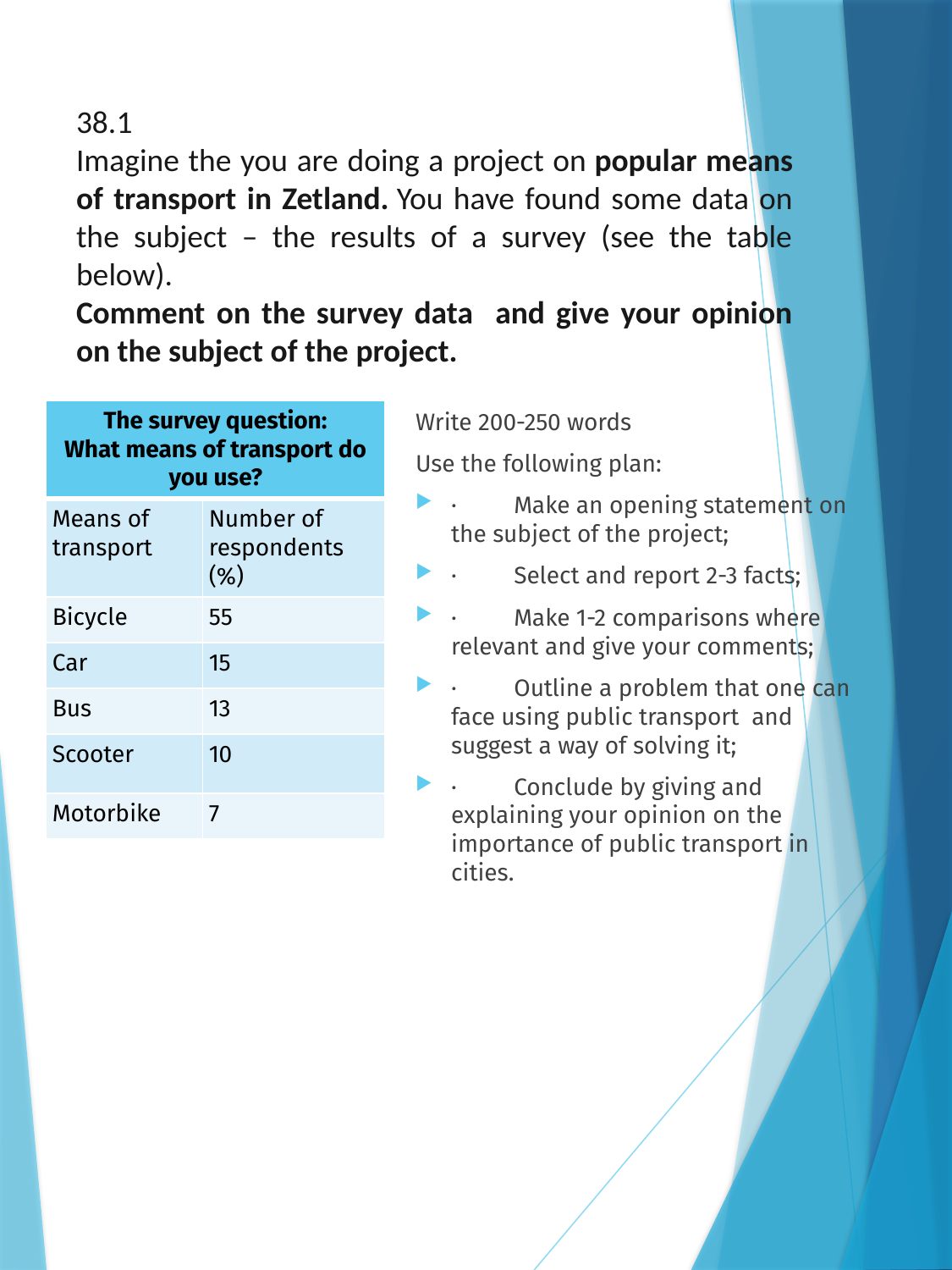

# 38.1
Imagine the you are doing a project on popular means of transport in Zetland. You have found some data on the subject – the results of a survey (see the table below).
Comment on the survey data  and give your opinion on the subject of the project.
Write 200-250 words
Use the following plan:
·         Make an opening statement on the subject of the project;
·         Select and report 2-3 facts;
·         Make 1-2 comparisons where relevant and give your comments;
·         Outline a problem that one can face using public transport  and suggest a way of solving it;
·         Conclude by giving and explaining your opinion on the importance of public transport in cities.

| The survey question: What means of transport do you use? |  |
| --- | --- |
| Means of transport | Number of respondents (%) |
| Bicycle | 55 |
| Car | 15 |
| Bus | 13 |
| Scooter | 10 |
| Motorbike | 7 |